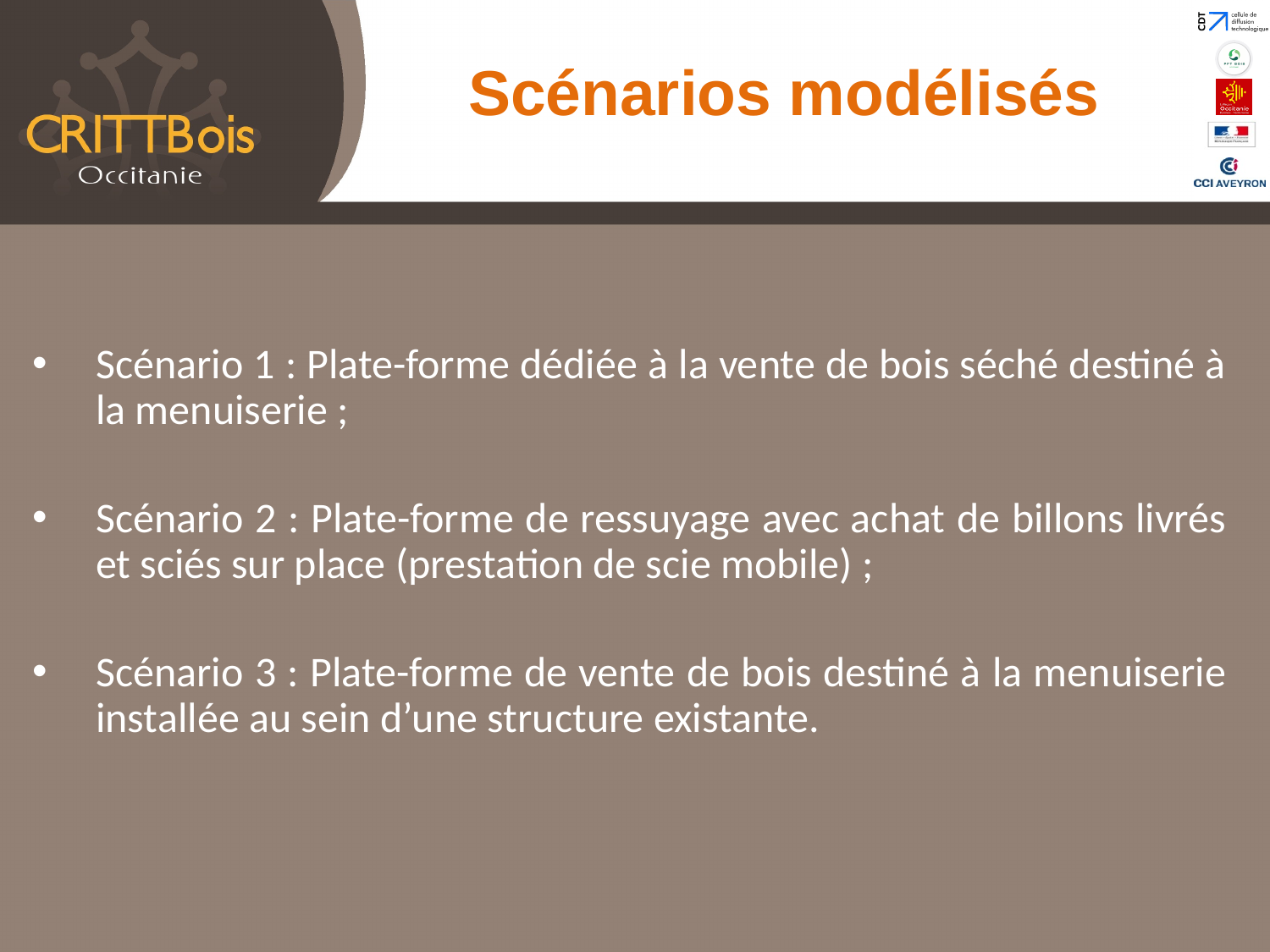

Scénarios modélisés
Scénario 1 : Plate-forme dédiée à la vente de bois séché destiné à la menuiserie ;

Scénario 2 : Plate-forme de ressuyage avec achat de billons livrés et sciés sur place (prestation de scie mobile) ;

Scénario 3 : Plate-forme de vente de bois destiné à la menuiserie installée au sein d’une structure existante.